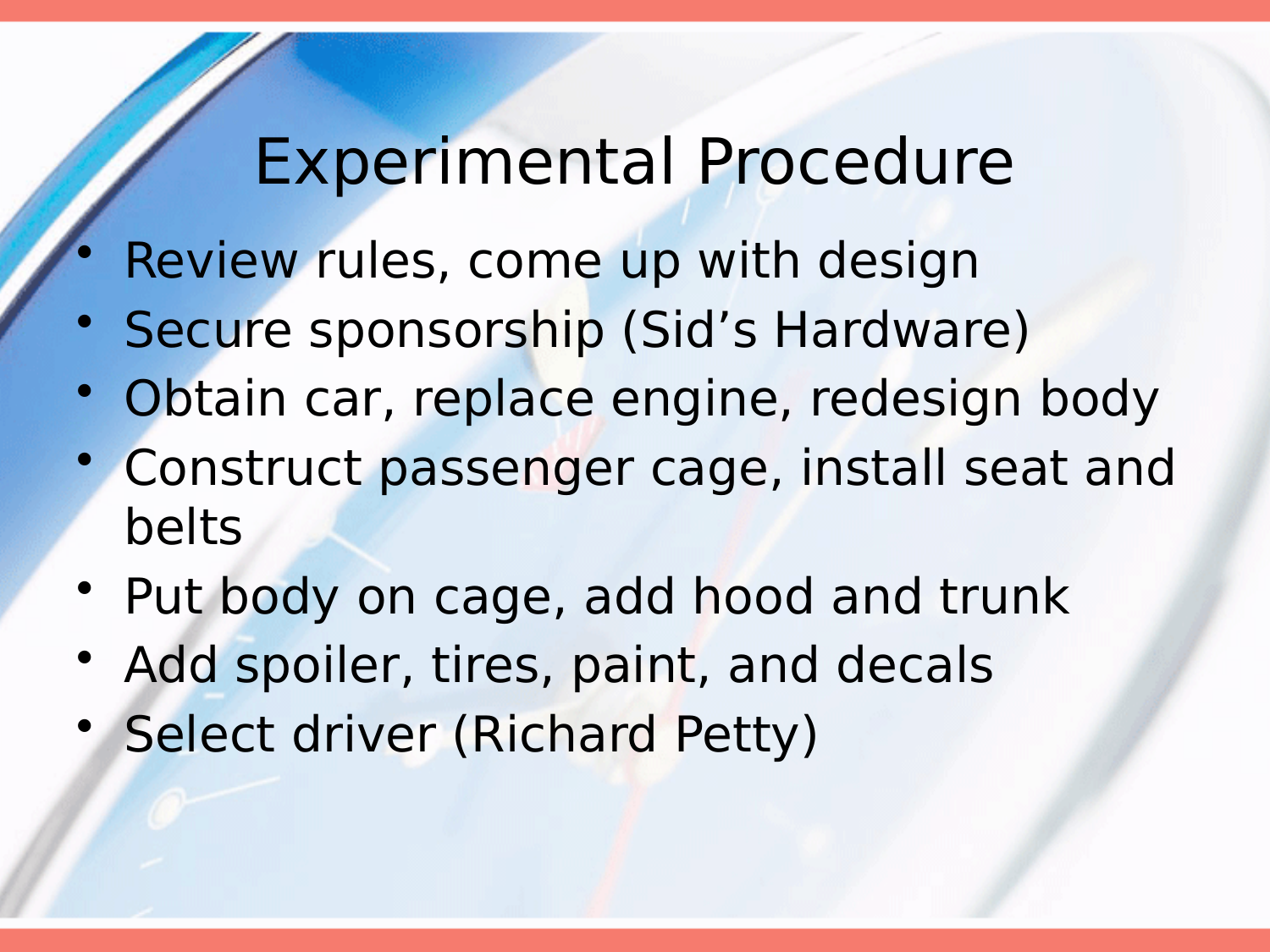

# Experimental Procedure
Review rules, come up with design
Secure sponsorship (Sid’s Hardware)
Obtain car, replace engine, redesign body
Construct passenger cage, install seat and belts
Put body on cage, add hood and trunk
Add spoiler, tires, paint, and decals
Select driver (Richard Petty)